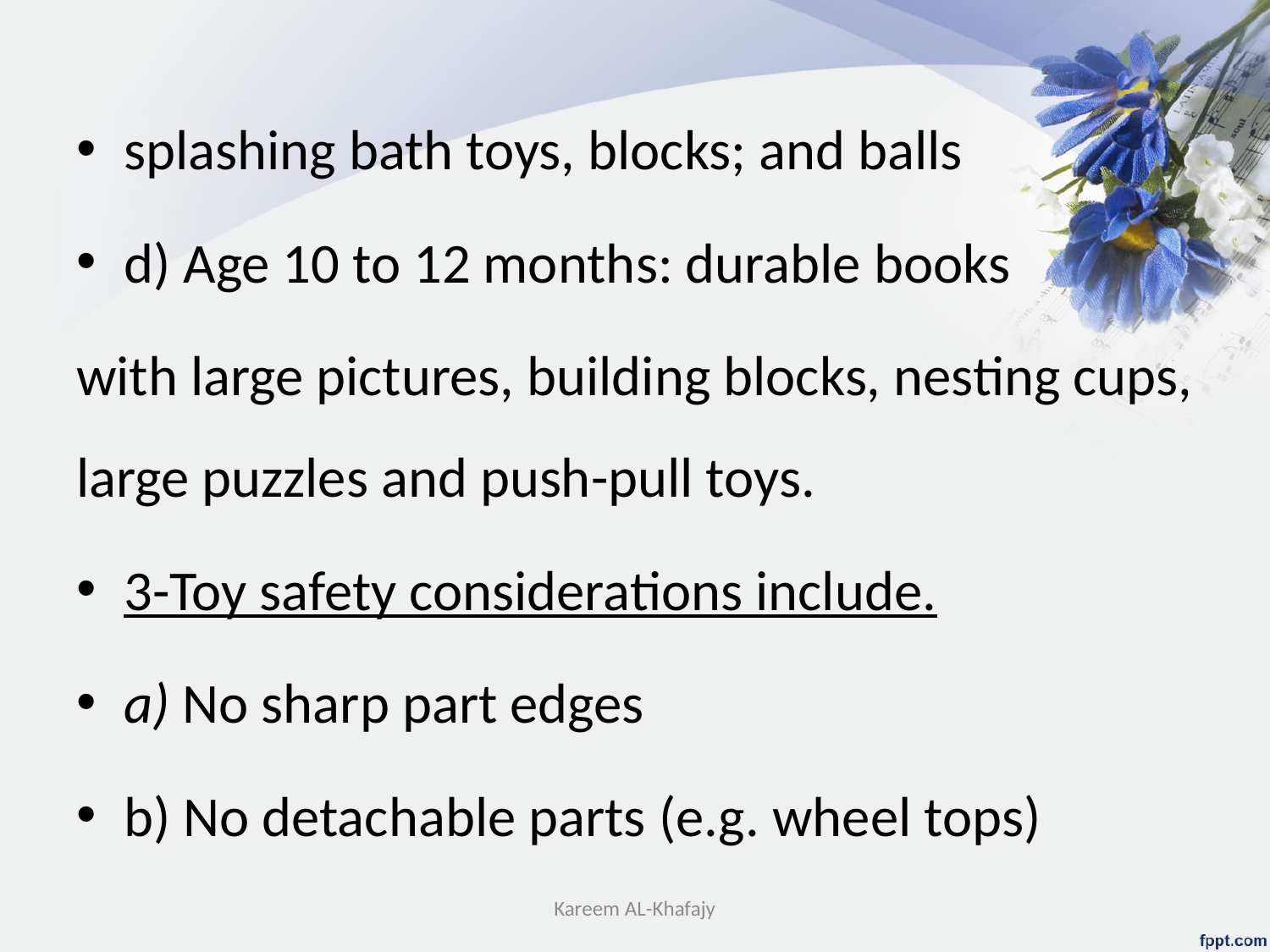

splashing bath toys, blocks; and balls
d) Age 10 to 12 months: durable books
with large pictures, building blocks, nesting cups, large puzzles and push-pull toys.
3-Toy safety considerations include.
a) No sharp part edges
b) No detachable parts (e.g. wheel tops)

Kareem AL-Khafajy